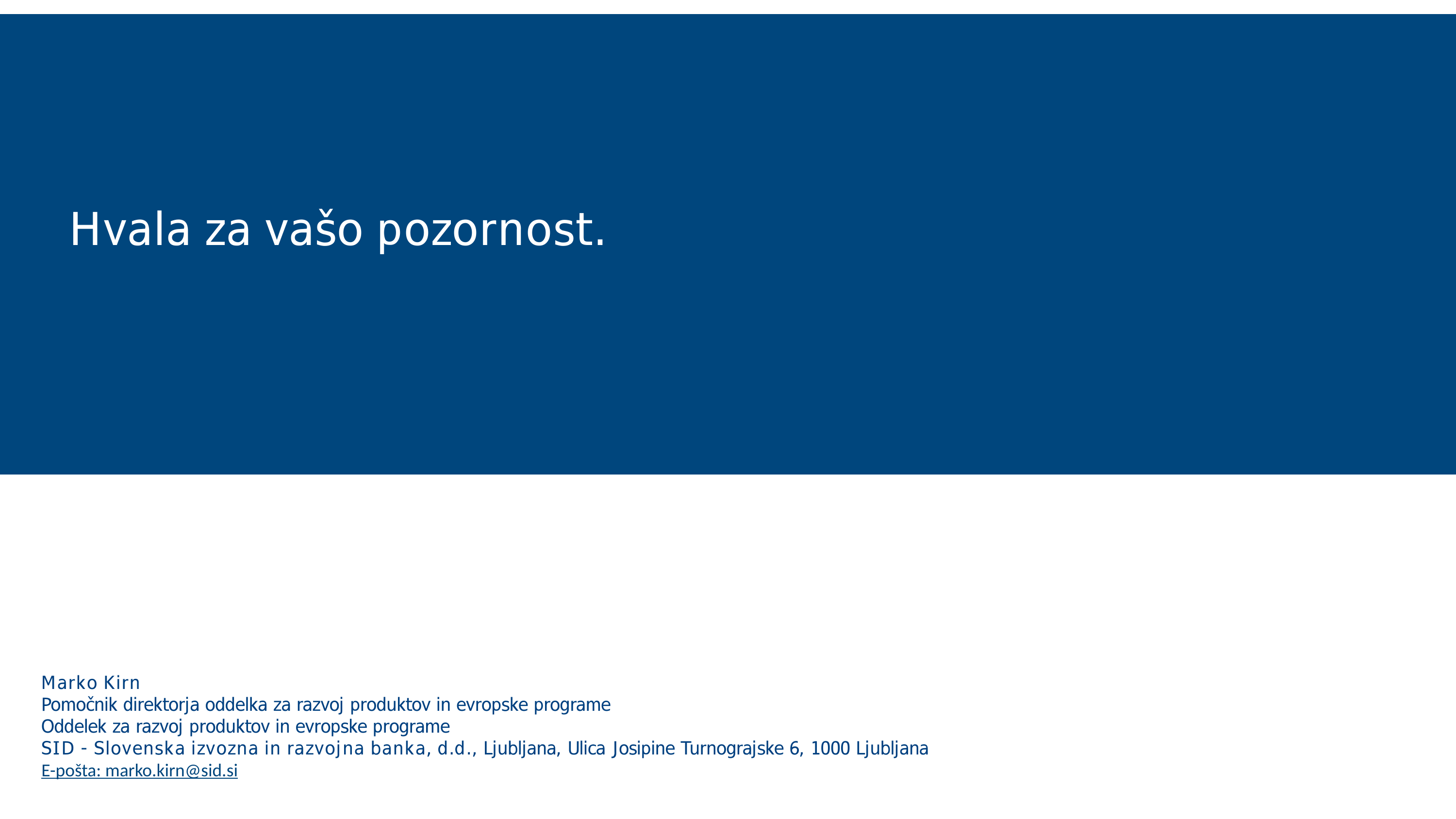

Hvala za vašo pozornost.

Marko Kirn
Pomočnik direktorja oddelka za razvoj produktov in evropske programe
Oddelek za razvoj produktov in evropske programe
SID - Slovenska izvozna in razvojna banka, d.d., Ljubljana, Ulica Josipine Turnograjske 6, 1000 Ljubljana
E-pošta: marko.kirn@sid.si